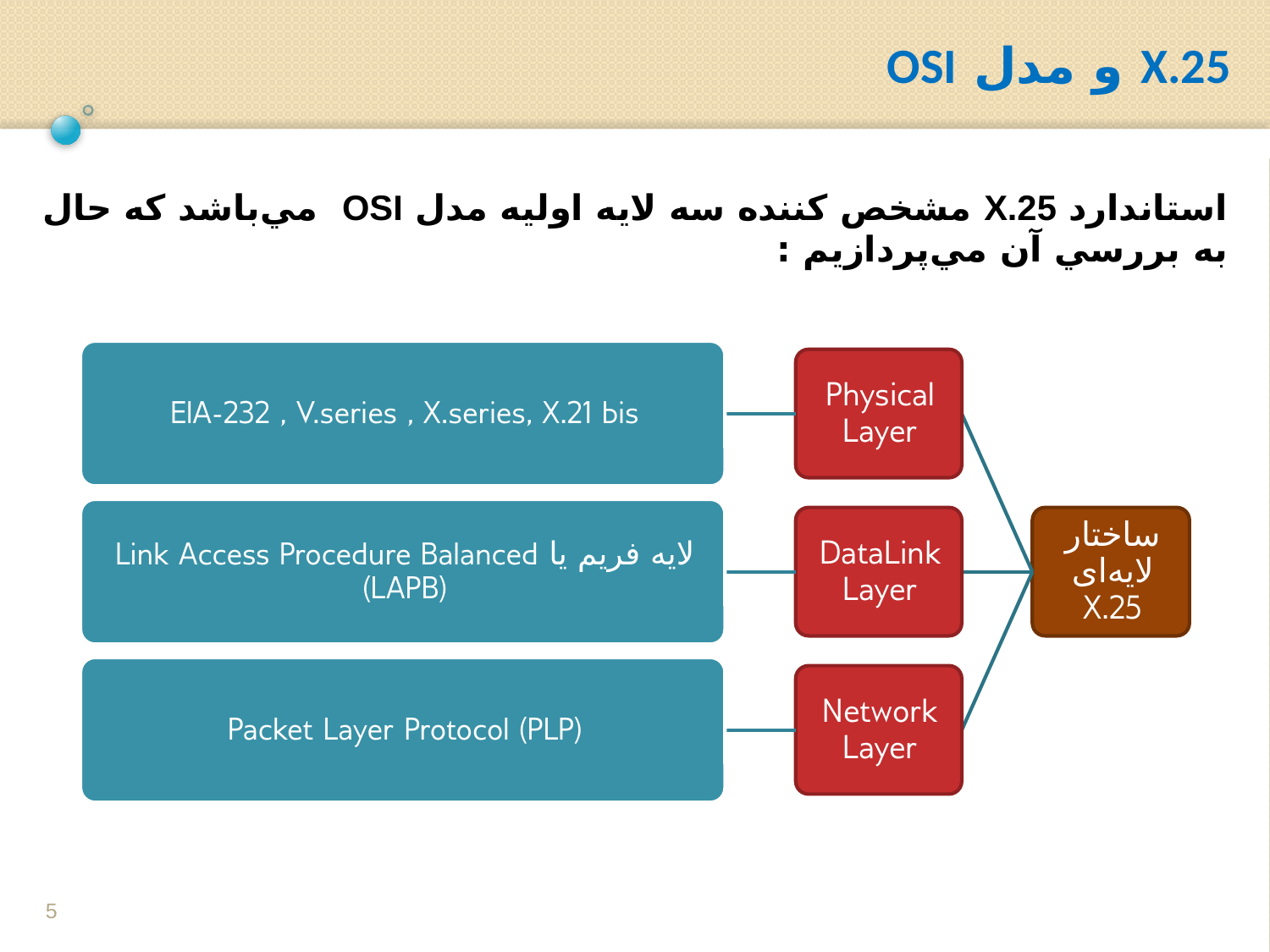

X.25 و مدل OSI
استاندارد X.25 مشخص كننده سه لايه اوليه مدل OSI  مي‌باشد كه حال به بررسي آن مي‌پردازيم :
ساختار لایه‌ای X.25

Physical Layer

EIA-232 , V.series , X.series, X.21 bis

DataLink Layer

لایه فریم یا Link Access Procedure Balanced (LAPB)

Network Layer

Packet Layer Protocol (PLP)
5